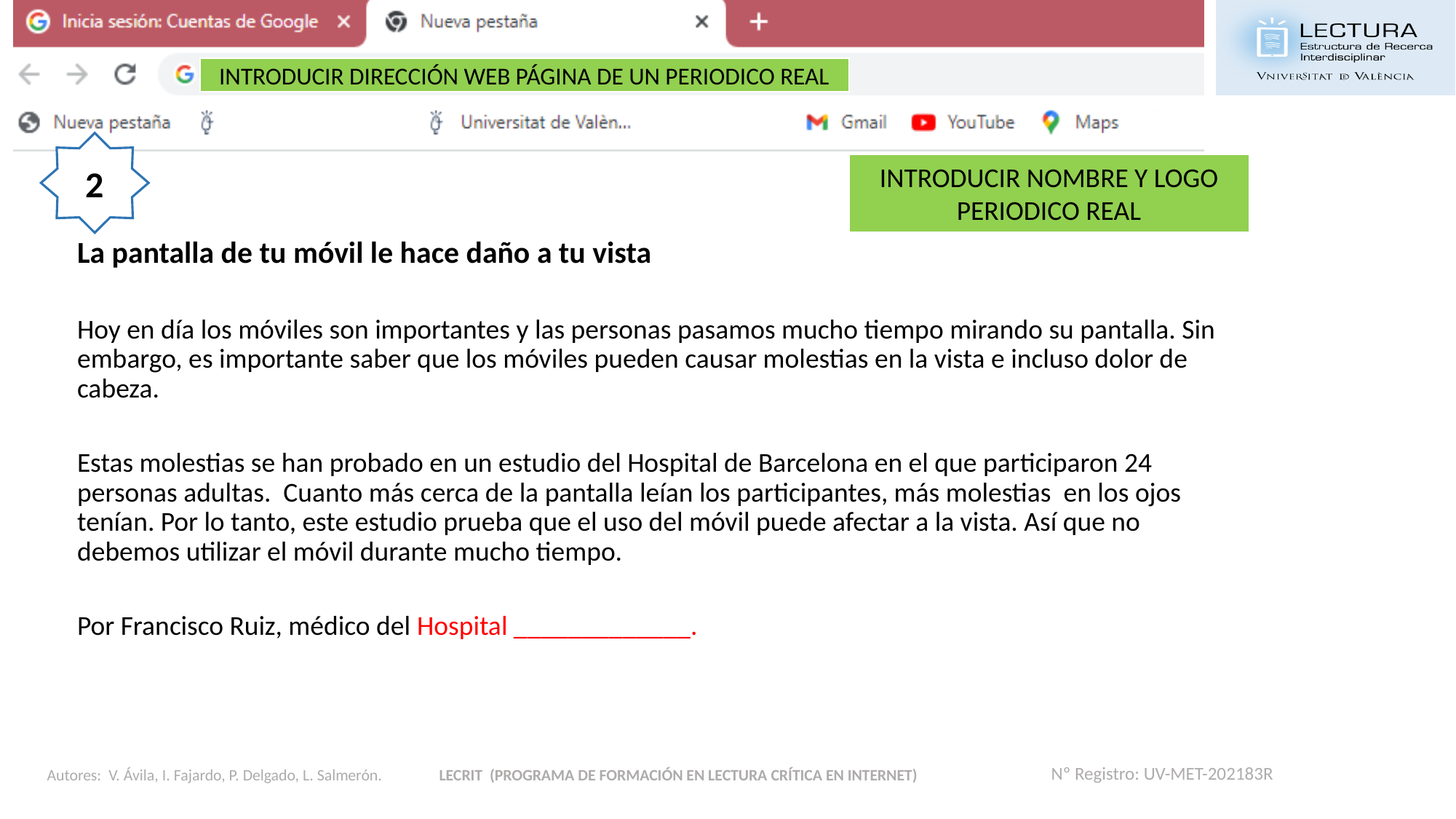

INTRODUCIR DIRECCIÓN WEB PÁGINA DE UN PERIODICO REAL

La pantalla de tu móvil le hace daño a tu vista

Hoy en día los móviles son importantes y las personas pasamos mucho tiempo mirando su pantalla. Sin embargo, es importante saber que los móviles pueden causar molestias en la vista e incluso dolor de cabeza.

Estas molestias se han probado en un estudio del Hospital de Barcelona en el que participaron 24 personas adultas.  Cuanto más cerca de la pantalla leían los participantes, más molestias  en los ojos tenían. Por lo tanto, este estudio prueba que el uso del móvil puede afectar a la vista. Así que no debemos utilizar el móvil durante mucho tiempo.

Por Francisco Ruiz, médico del Hospital _____________.

2
INTRODUCIR NOMBRE Y LOGO PERIODICO REAL
Nº Registro: UV-MET-202183R
Autores:  V. Ávila, I. Fajardo, P. Delgado, L. Salmerón.
LECRIT  (PROGRAMA DE FORMACIÓN EN LECTURA CRÍTICA EN INTERNET)